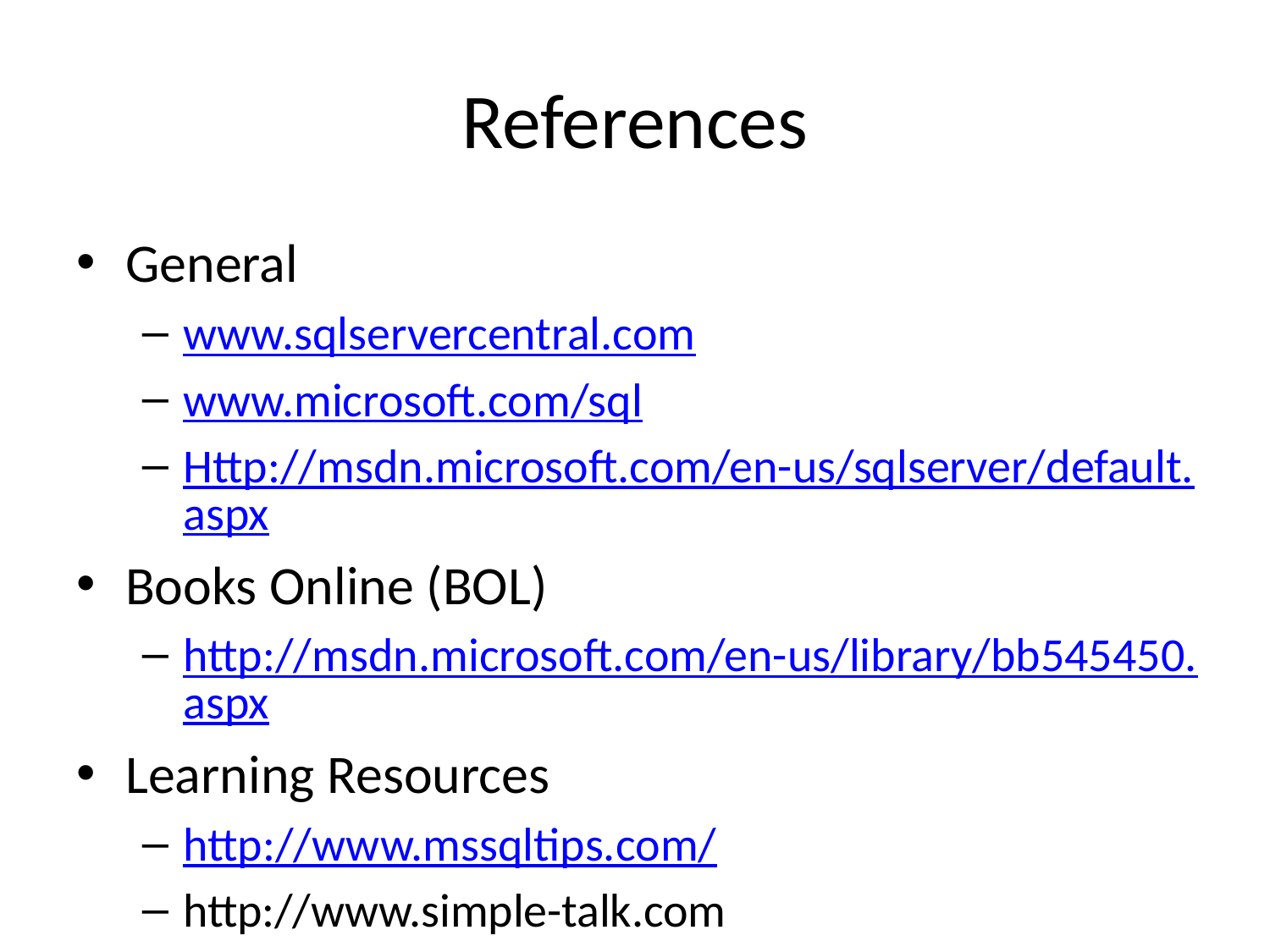

# References
General
www.sqlservercentral.com
www.microsoft.com/sql
Http://msdn.microsoft.com/en-us/sqlserver/default.aspx
Books Online (BOL)
http://msdn.microsoft.com/en-us/library/bb545450.aspx
Learning Resources
http://www.mssqltips.com/
http://www.simple-talk.com